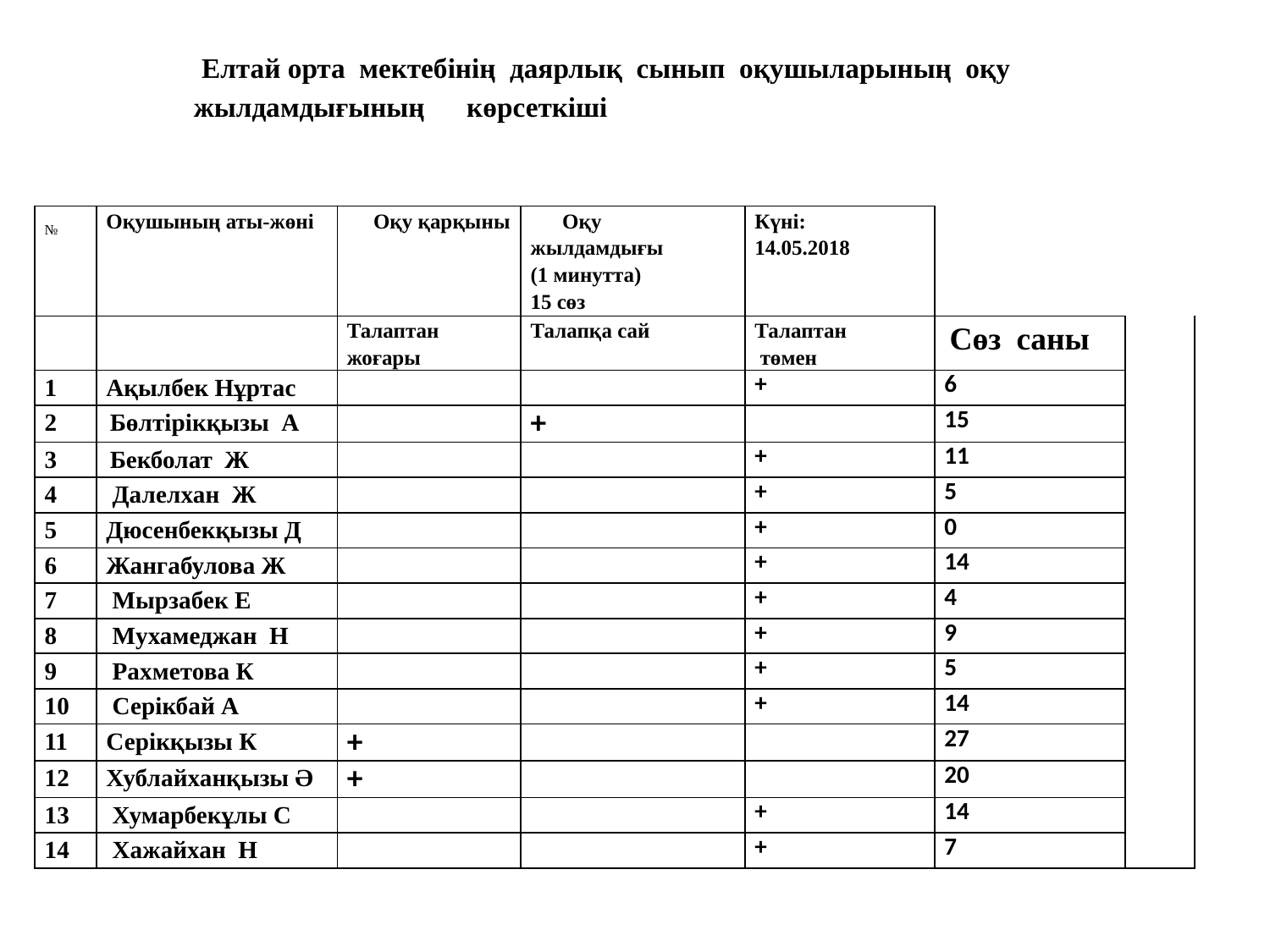

# Елтай орта  мектебінің  даярлық  сынып  оқушыларының  оқу жылдамдығының      көрсеткіші
| № | Оқушының аты-жөні | Оқу қарқыны | Оқу жылдамдығы (1 минутта) 15 сөз | Күні: 14.05.2018 |  |  |
| --- | --- | --- | --- | --- | --- | --- |
|  |  | Талаптан жоғары | Талапқа сай | Талаптан төмен | Сөз саны |  |
| 1 | Ақылбек Нұртас |  |  | + | 6 |  |
| 2 | Бөлтірікқызы А |  | + |  | 15 |  |
| 3 | Бекболат Ж |  |  | + | 11 |  |
| 4 | Далелхан Ж |  |  | + | 5 |  |
| 5 | Дюсенбекқызы Д |  |  | + | 0 |  |
| 6 | Жангабулова Ж |  |  | + | 14 |  |
| 7 | Мырзабек Е |  |  | + | 4 |  |
| 8 | Мухамеджан Н |  |  | + | 9 |  |
| 9 | Рахметова К |  |  | + | 5 |  |
| 10 | Серікбай А |  |  | + | 14 |  |
| 11 | Серікқызы К | + |  |  | 27 |  |
| 12 | Хублайханқызы Ә | + |  |  | 20 |  |
| 13 | Хумарбекұлы С |  |  | + | 14 |  |
| 14 | Хажайхан Н |  |  | + | 7 |  |